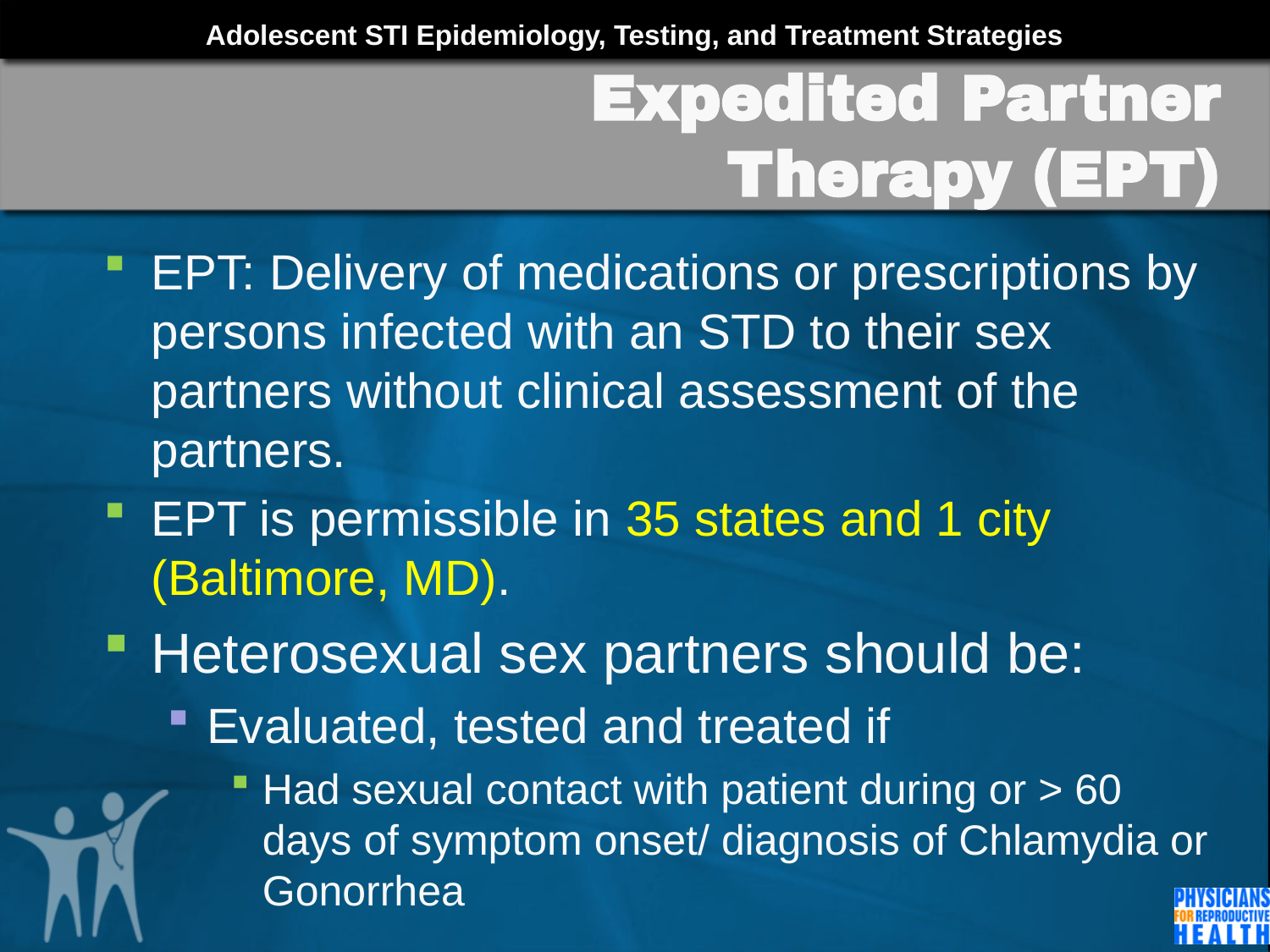

# Expedited Partner Therapy (EPT)
EPT: Delivery of medications or prescriptions by persons infected with an STD to their sex partners without clinical assessment of the partners.
EPT is permissible in 35 states and 1 city (Baltimore, MD).
Heterosexual sex partners should be:
Evaluated, tested and treated if
Had sexual contact with patient during or > 60 days of symptom onset/ diagnosis of Chlamydia or Gonorrhea